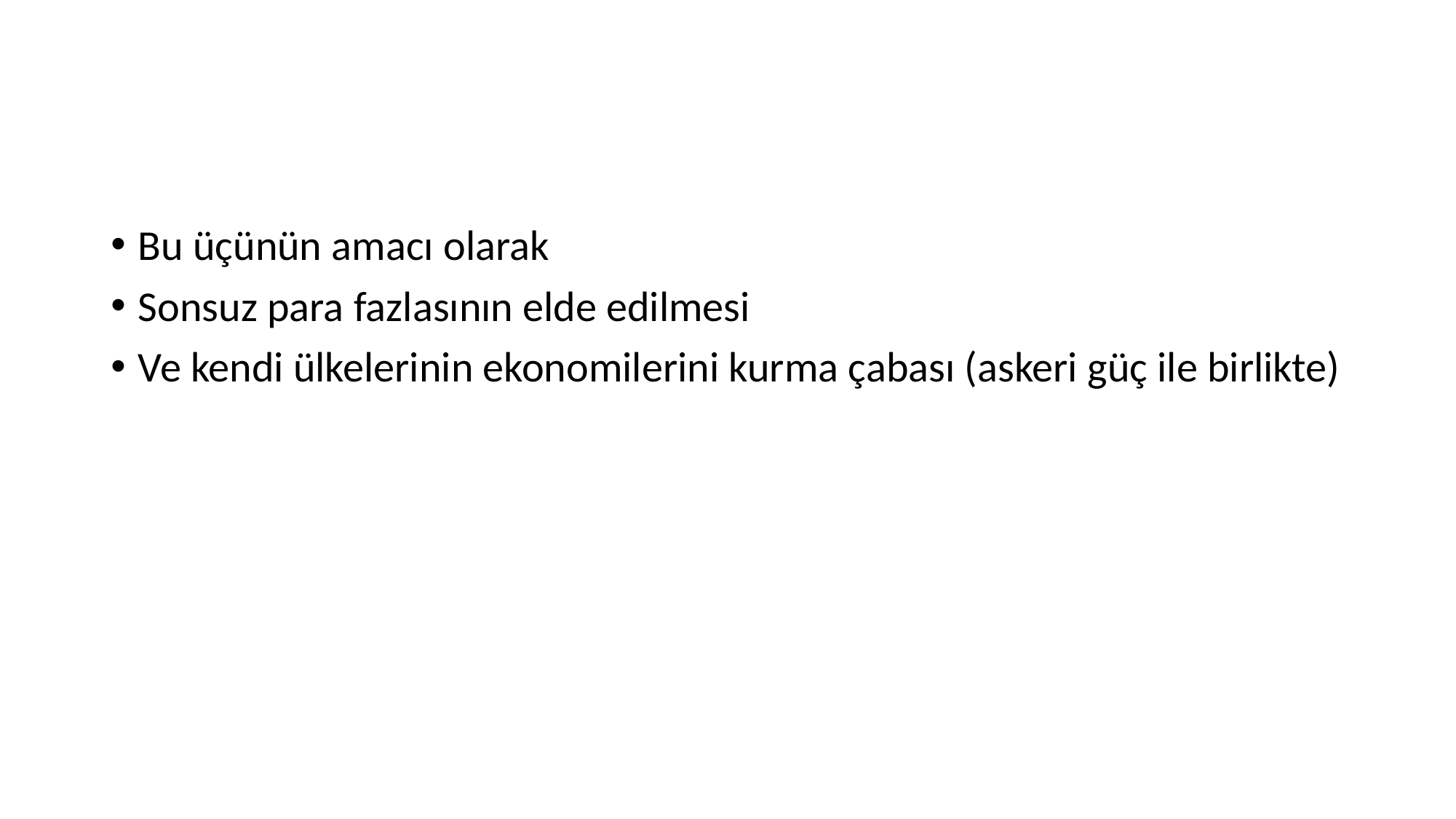

Bu üçünün amacı olarak
Sonsuz para fazlasının elde edilmesi
Ve kendi ülkelerinin ekonomilerini kurma çabası (askeri güç ile birlikte)